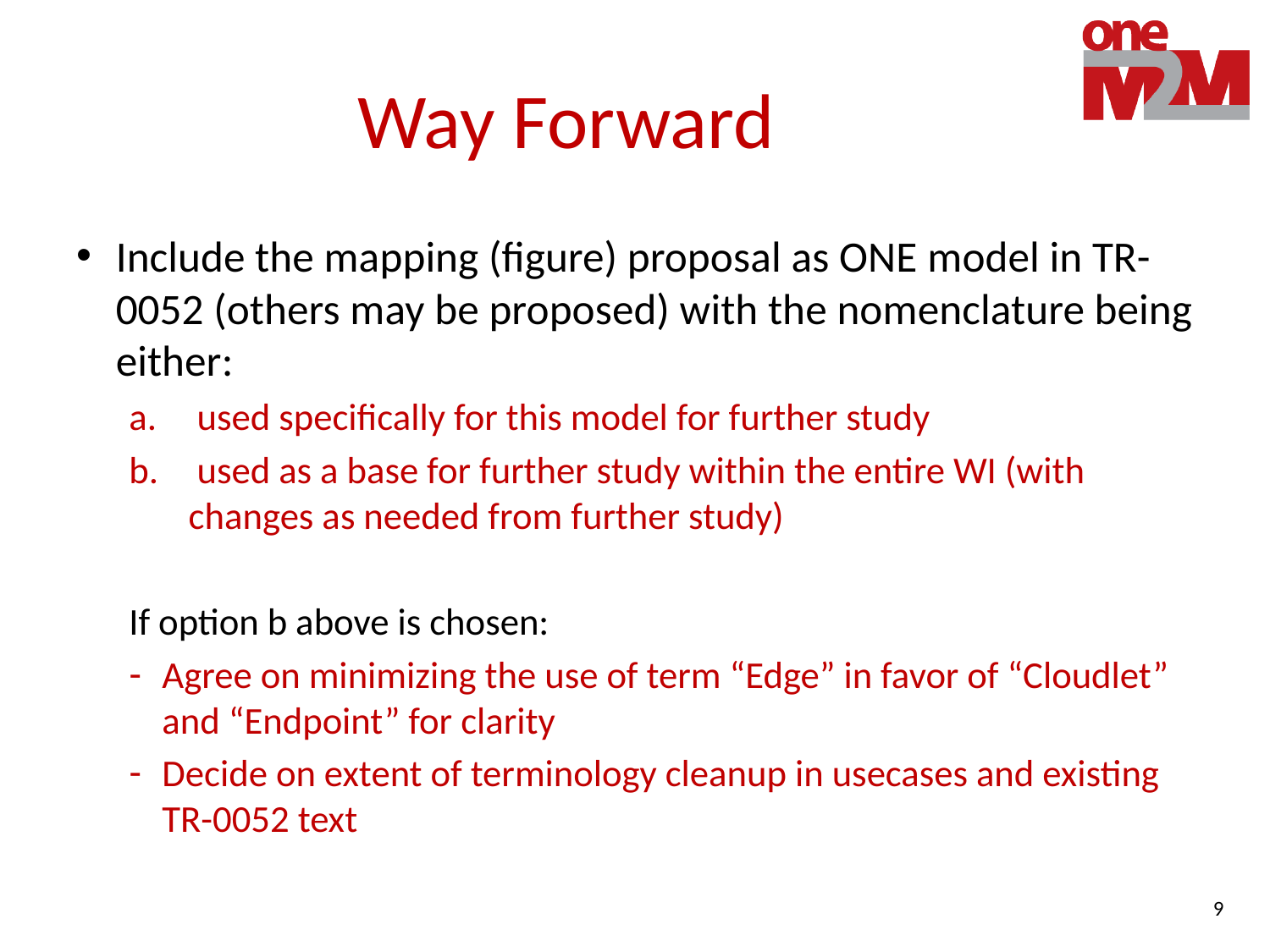

# Way Forward
Include the mapping (figure) proposal as ONE model in TR-0052 (others may be proposed) with the nomenclature being either:
 used specifically for this model for further study
 used as a base for further study within the entire WI (with changes as needed from further study)

If option b above is chosen:
Agree on minimizing the use of term “Edge” in favor of “Cloudlet” and “Endpoint” for clarity
Decide on extent of terminology cleanup in usecases and existing TR-0052 text